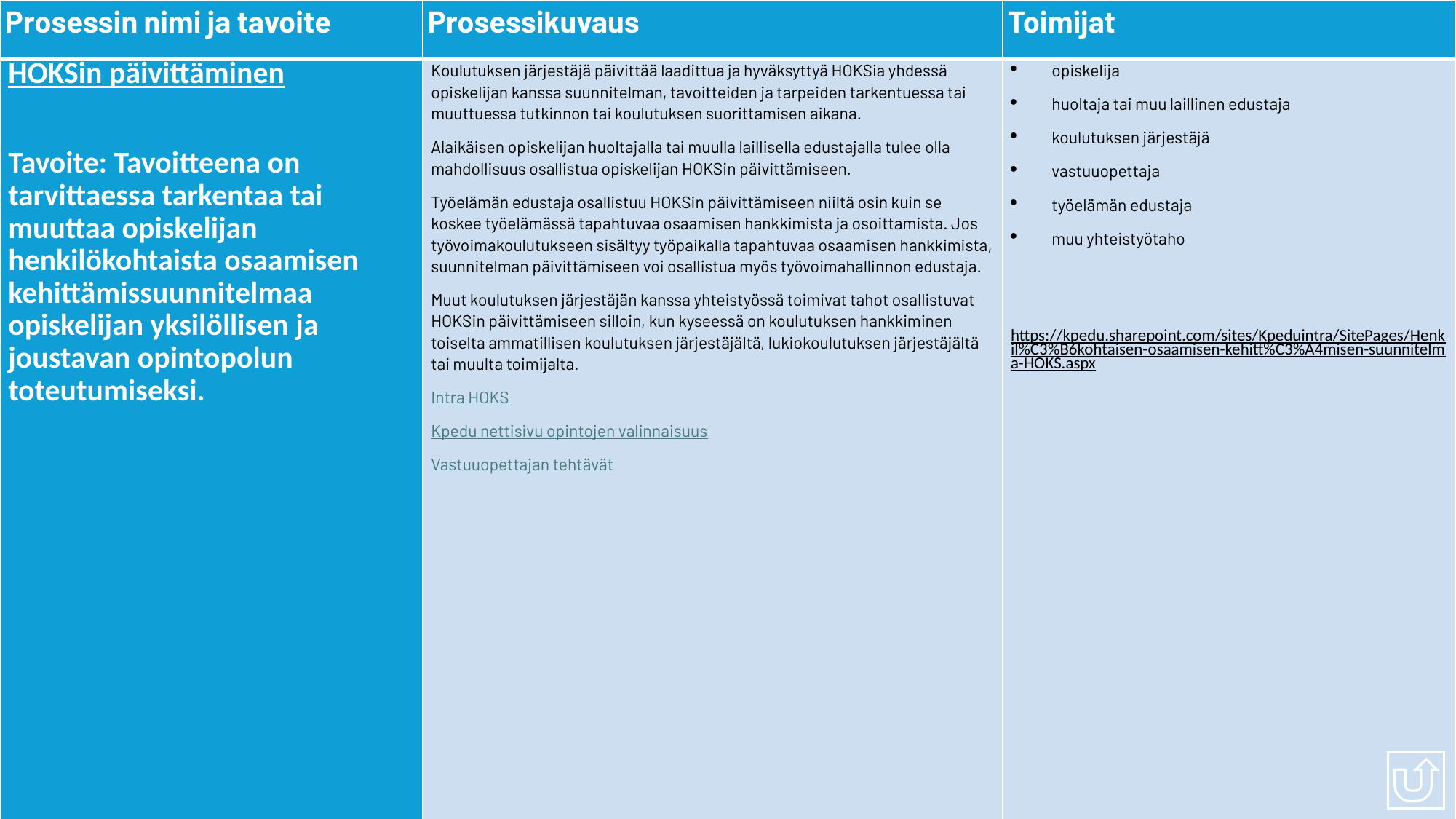

| Prosessin nimi ja tavoite | Prosessikuvaus | Toimijat |
| --- | --- | --- |
| HOKSin päivittäminen Tavoite: Tavoitteena on tarvittaessa tarkentaa tai muuttaa opiskelijan henkilökohtaista osaamisen kehittämissuunnitelmaa opiskelijan yksilöllisen ja joustavan opintopolun toteutumiseksi. | Koulutuksen järjestäjä päivittää laadittua ja hyväksyttyä HOKSia yhdessä opiskelijan kanssa suunnitelman, tavoitteiden ja tarpeiden tarkentuessa tai muuttuessa tutkinnon tai koulutuksen suorittamisen aikana. Alaikäisen opiskelijan huoltajalla tai muulla laillisella edustajalla tulee olla mahdollisuus osallistua opiskelijan HOKSin päivittämiseen. Työelämän edustaja osallistuu HOKSin päivittämiseen niiltä osin kuin se koskee työelämässä tapahtuvaa osaamisen hankkimista ja osoittamista. Jos työvoimakoulutukseen sisältyy työpaikalla tapahtuvaa osaamisen hankkimista, suunnitelman päivittämiseen voi osallistua myös työvoimahallinnon edustaja. Muut koulutuksen järjestäjän kanssa yhteistyössä toimivat tahot osallistuvat HOKSin päivittämiseen silloin, kun kyseessä on koulutuksen hankkiminen toiselta ammatillisen koulutuksen järjestäjältä, lukiokoulutuksen järjestäjältä tai muulta toimijalta. Intra HOKS Kpedu nettisivu opintojen valinnaisuus Vastuuopettajan tehtävät | opiskelija huoltaja tai muu laillinen edustaja koulutuksen järjestäjä vastuuopettaja työelämän edustaja muu yhteistyötaho https://kpedu.sharepoint.com/sites/Kpeduintra/SitePages/Henkil%C3%B6kohtaisen-osaamisen-kehitt%C3%A4misen-suunnitelma-HOKS.aspx |